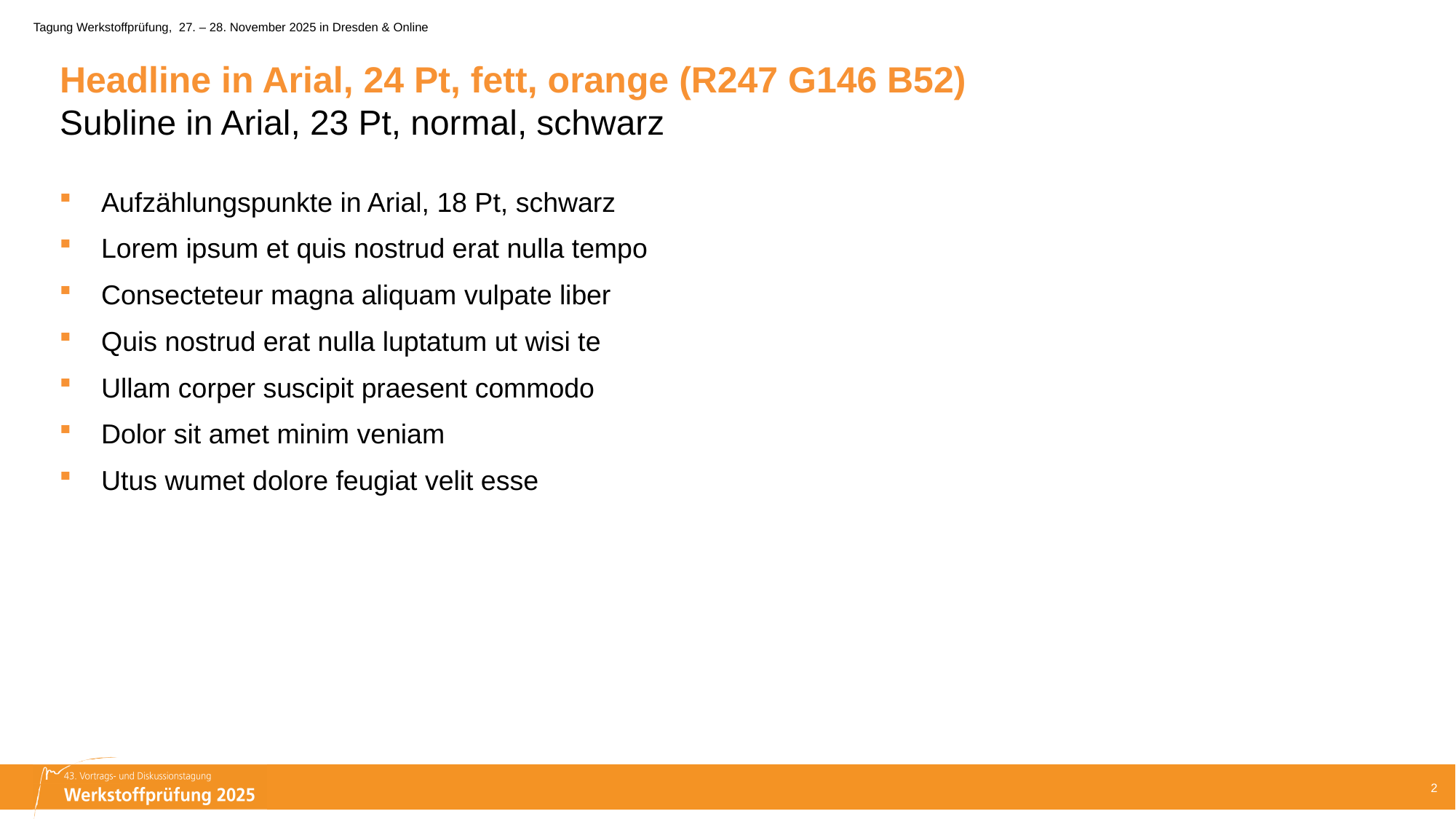

# Headline in Arial, 24 Pt, fett, orange (R247 G146 B52) Subline in Arial, 23 Pt, normal, schwarz
Aufzählungspunkte in Arial, 18 Pt, schwarz
Lorem ipsum et quis nostrud erat nulla tempo
Consecteteur magna aliquam vulpate liber
Quis nostrud erat nulla luptatum ut wisi te
Ullam corper suscipit praesent commodo
Dolor sit amet minim veniam
Utus wumet dolore feugiat velit esse